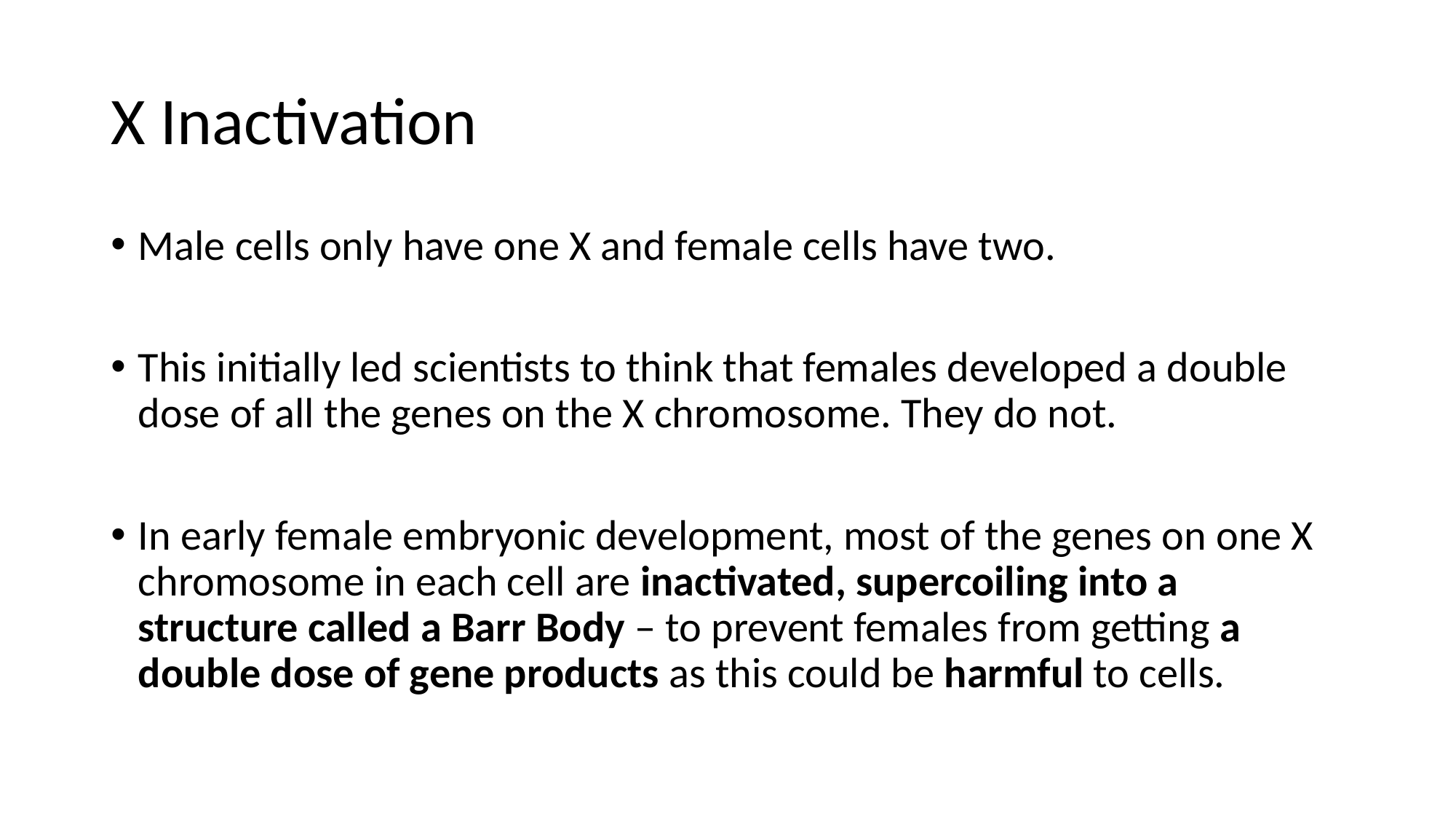

# X Inactivation
Male cells only have one X and female cells have two.

This initially led scientists to think that females developed a double dose of all the genes on the X chromosome. They do not.

In early female embryonic development, most of the genes on one X chromosome in each cell are inactivated, supercoiling into a structure called a Barr Body – to prevent females from getting a double dose of gene products as this could be harmful to cells.